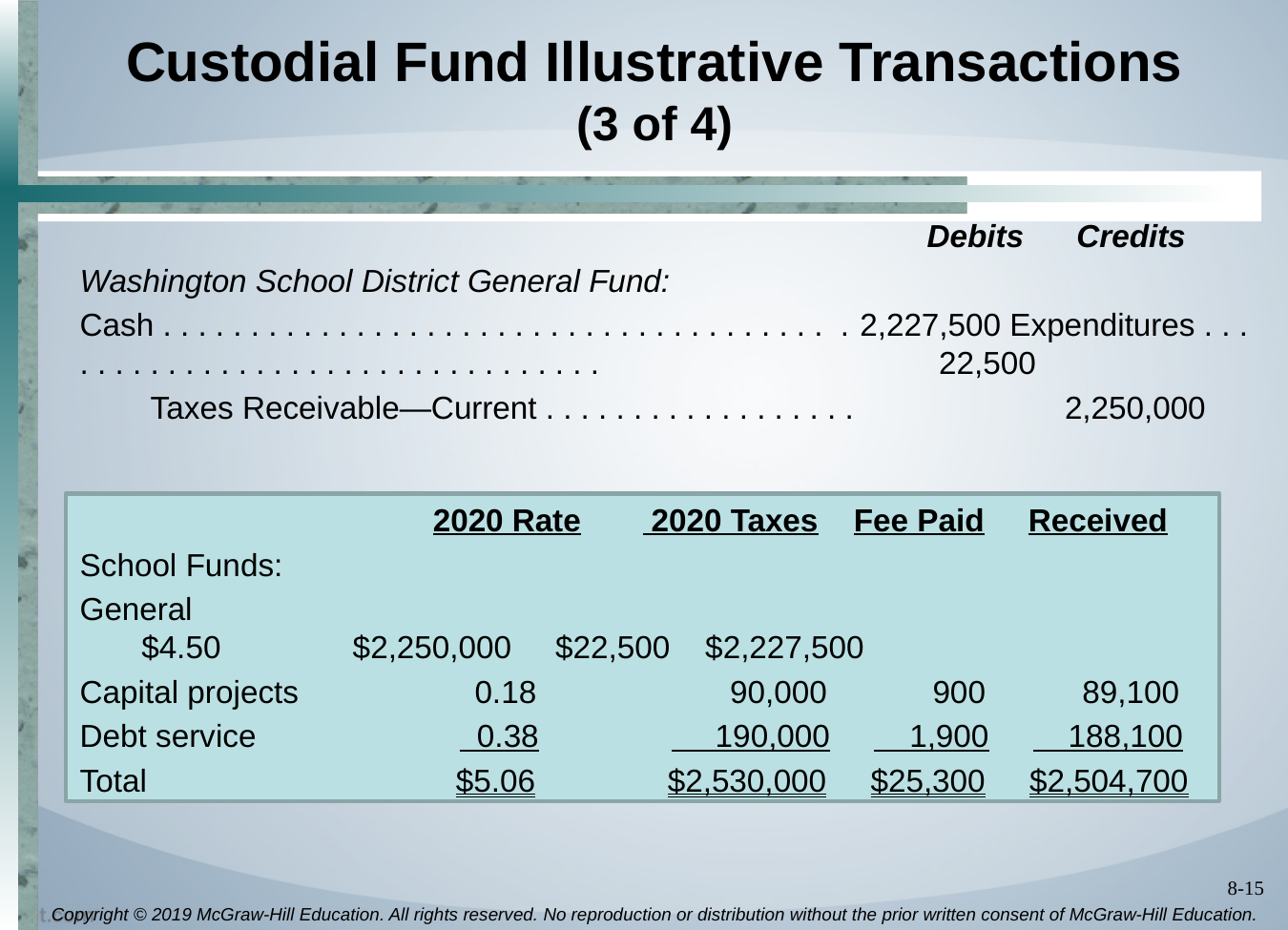

# Custodial Fund Illustrative Transactions (3 of 4)
                                                                                                Debits      Credits
Washington School District General Fund:
Cash . . . . . . . . . . . . . . . . . . . . . . . . . . . . . . . . . . . . . .  . 	2,227,500 Expenditures . . . . . . . . . . . . . . . . . . . . . . . . . . . . . . . . .      	 22,500
        Taxes Receivable—Current . . . . . . . . . . . . . . . . . .                    	2,250,000

                                        2020 Rate        2020 Taxes    Fee Paid     Received
School Funds:
General 		           $4.50               $2,250,000     $22,500    $2,227,500
Capital projects                    0.18                      90,000            900           89,100
Debt service                         0.38                    190,000         1,900         188,100
Total                                   $5.06               $2,530,000     $25,300     $2,504,700